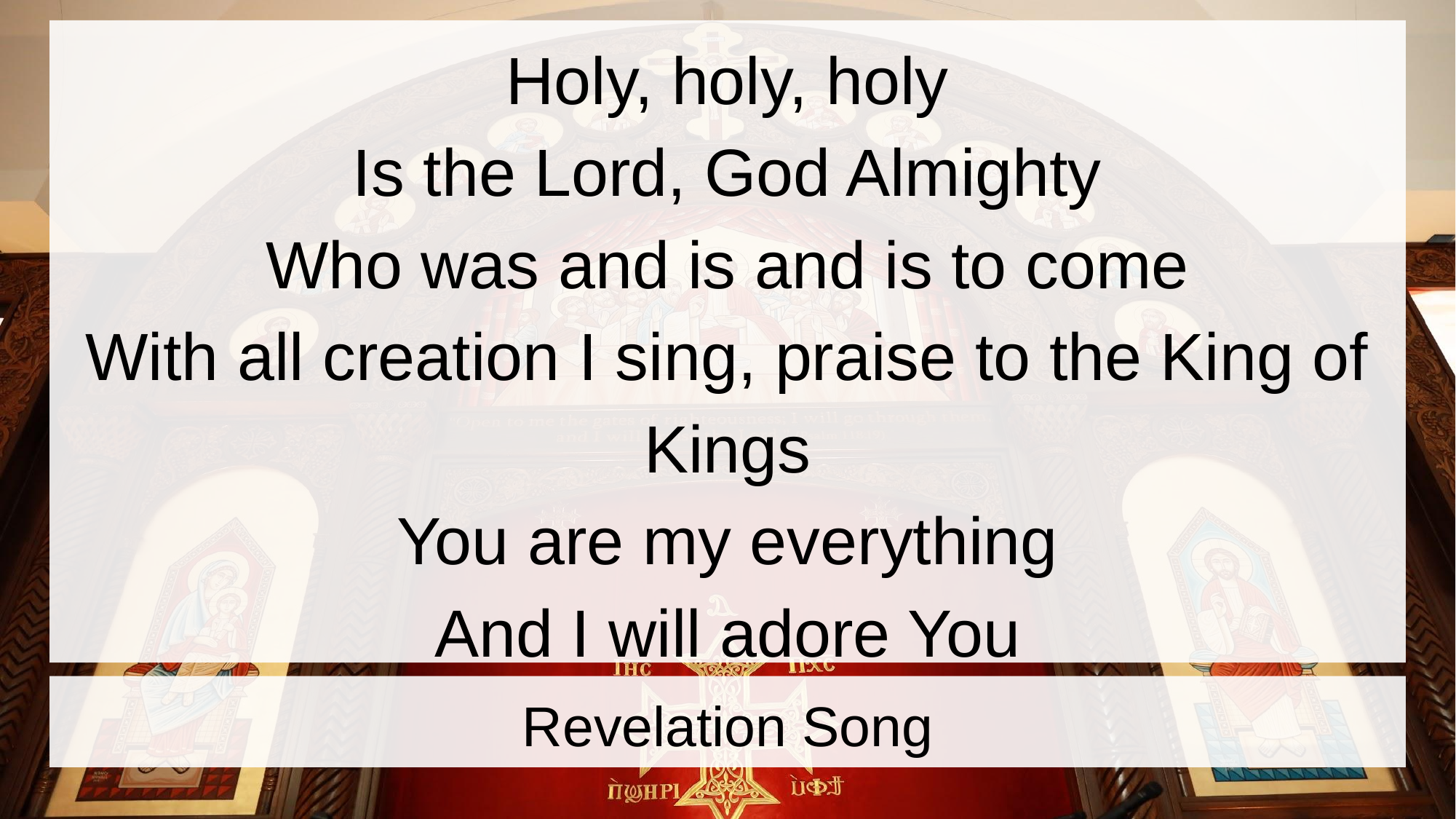

Holy, holy, holy
Is the Lord, God Almighty
Who was and is and is to come
With all creation I sing, praise to the King of Kings
You are my everything
And I will adore You

# Revelation Song